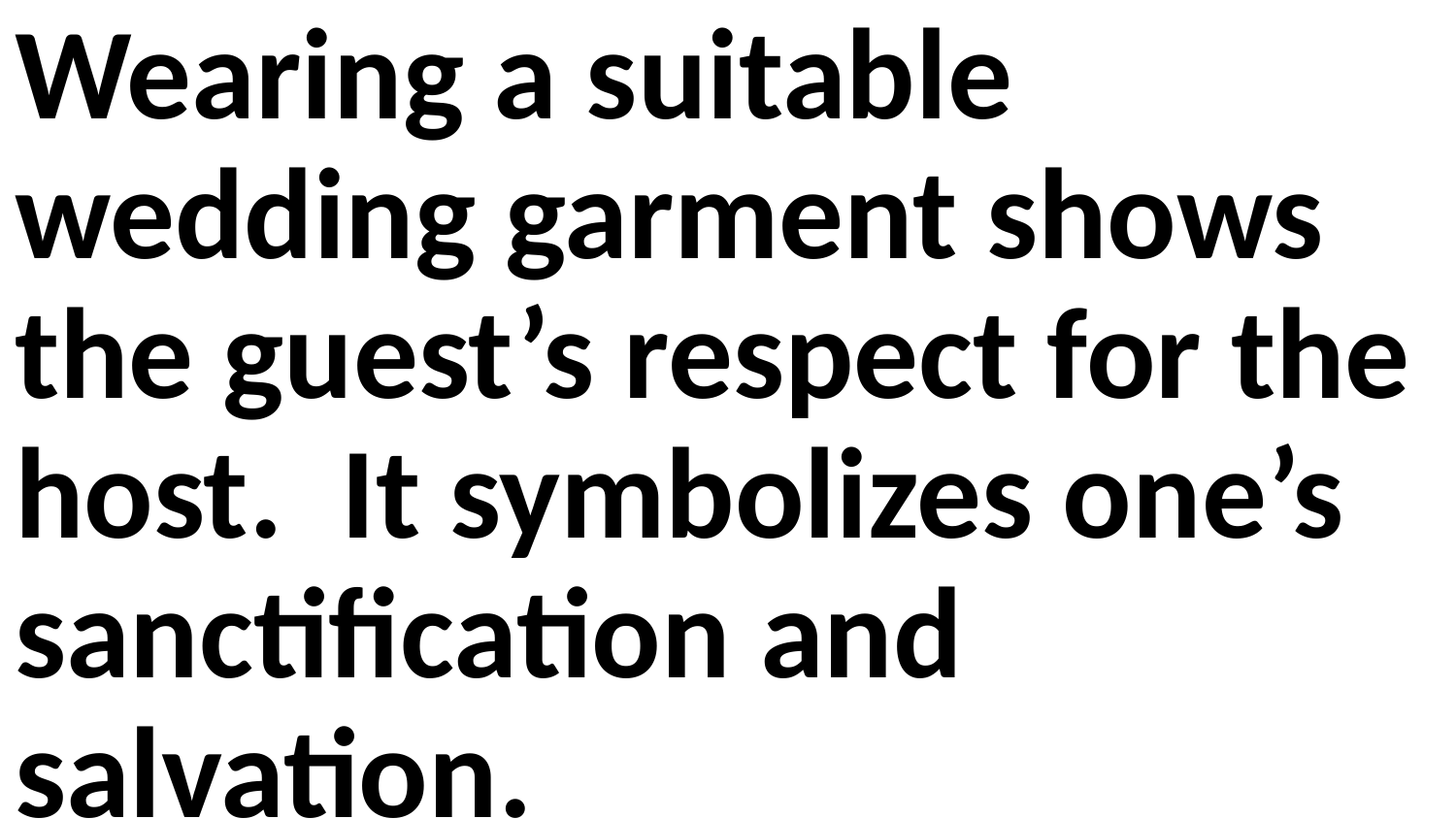

Wearing a suitable wedding garment shows the guest’s respect for the host.  It symbolizes one’s sanctification and salvation.